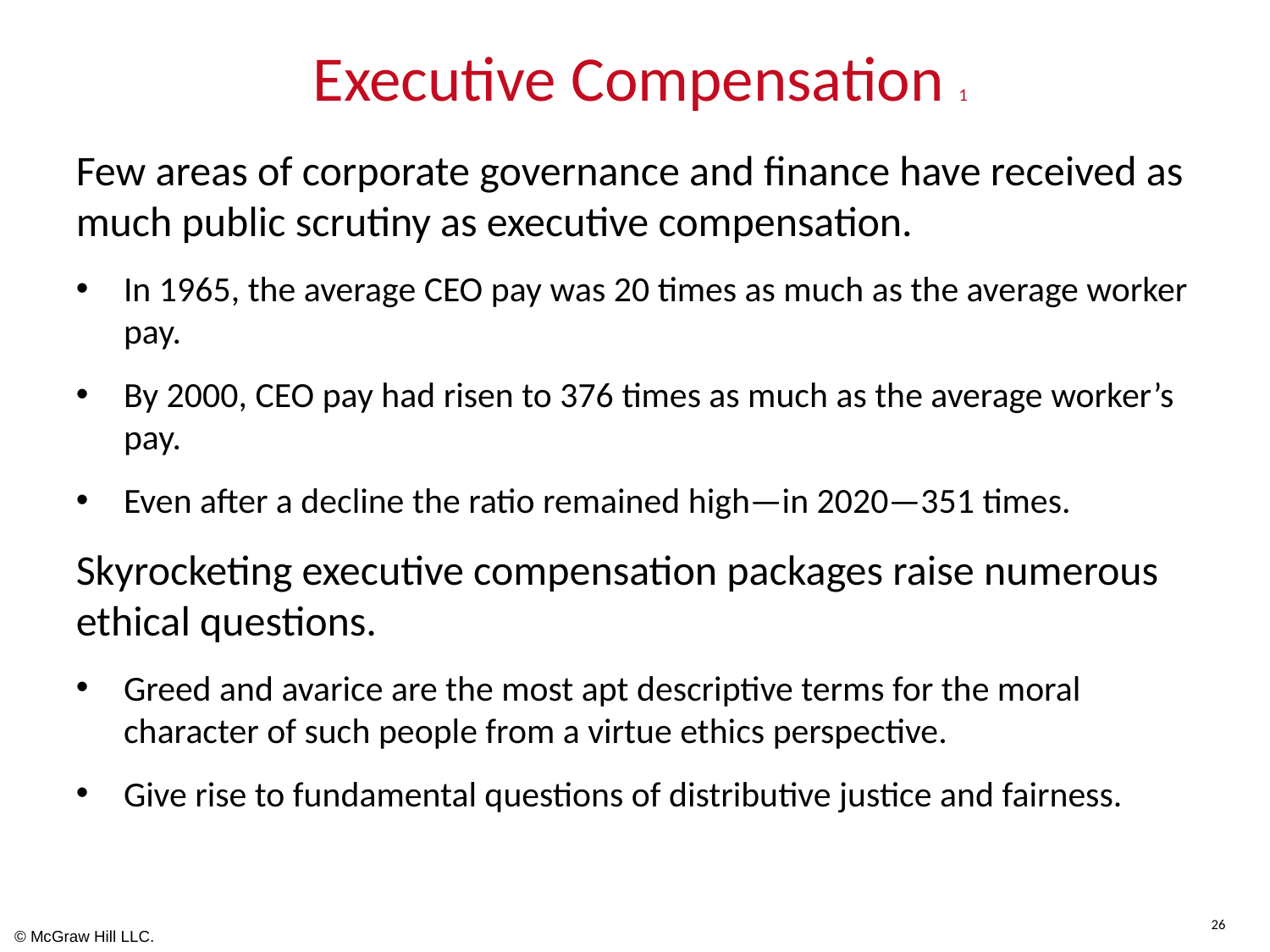

# Executive Compensation 1
Few areas of corporate governance and finance have received as much public scrutiny as executive compensation.
In 1965, the average CEO pay was 20 times as much as the average worker pay.
By 2000, CEO pay had risen to 376 times as much as the average worker’s pay.
Even after a decline the ratio remained high—in 2020—351 times.
Skyrocketing executive compensation packages raise numerous ethical questions.
Greed and avarice are the most apt descriptive terms for the moral character of such people from a virtue ethics perspective.
Give rise to fundamental questions of distributive justice and fairness.
26